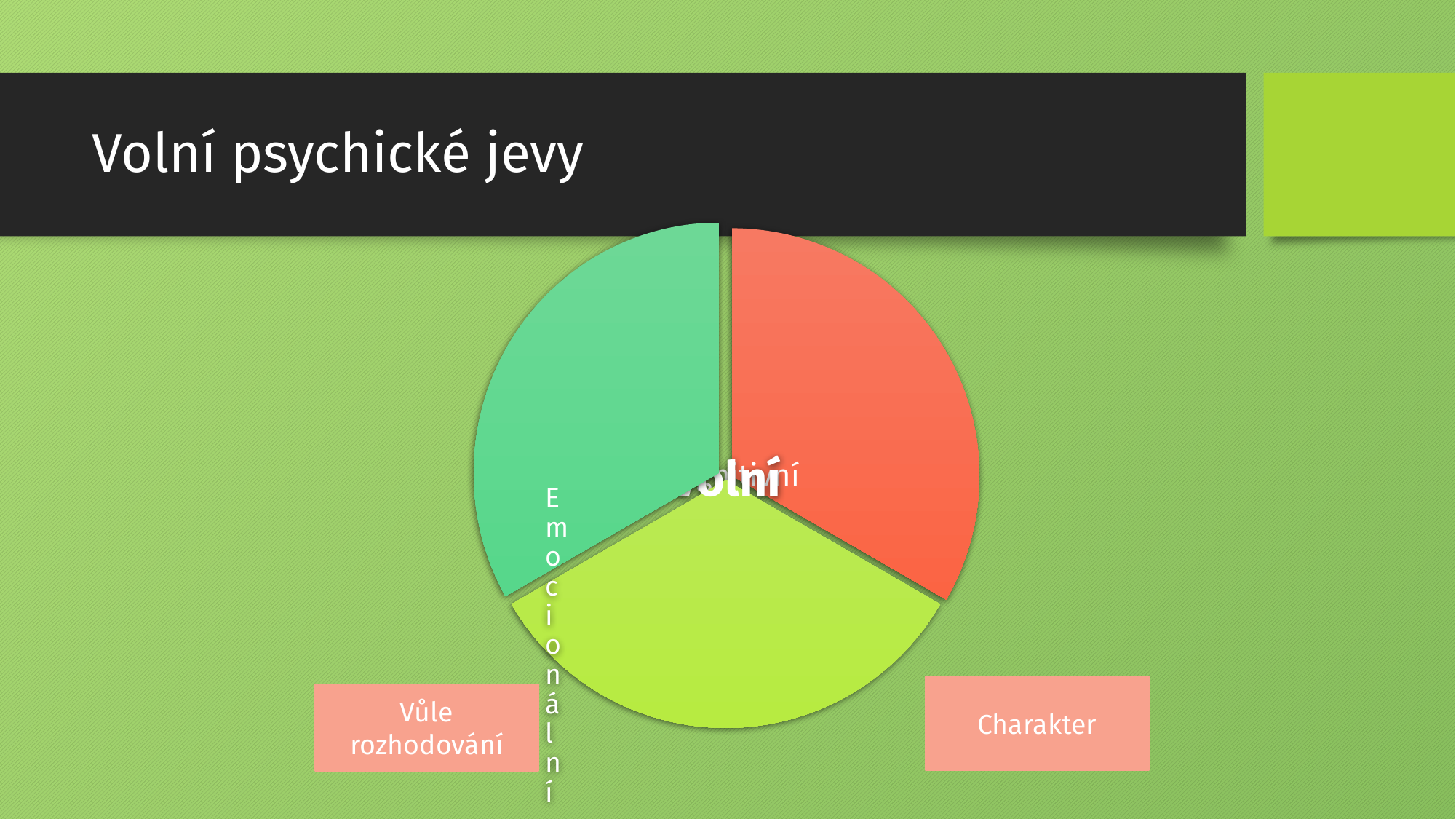

# Volní psychické jevy
kognitivní
Volní
Emocionální
Charakter
Vůle
rozhodování